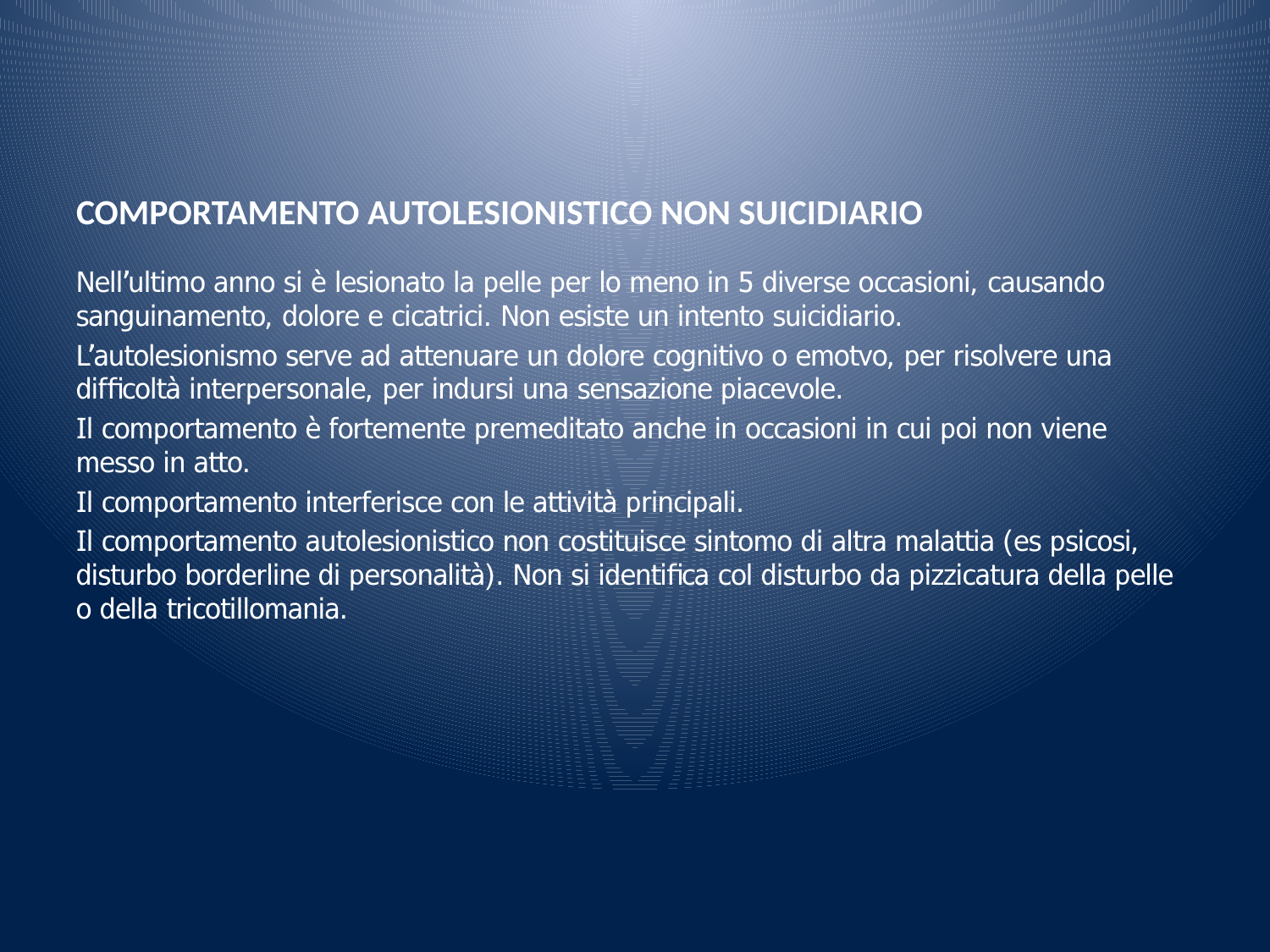

# COMPORTAMENTO AUTOLESIONISTICO NON SUICIDIARIO
Nell’ultimo anno si è lesionato la pelle per lo meno in 5 diverse occasioni, causando sanguinamento, dolore e cicatrici. Non esiste un intento suicidiario.
L’autolesionismo serve ad attenuare un dolore cognitivo o emotvo, per risolvere una difficoltà interpersonale, per indursi una sensazione piacevole.
Il comportamento è fortemente premeditato anche in occasioni in cui poi non viene messo in atto.
Il comportamento interferisce con le attività principali.
Il comportamento autolesionistico non costituisce sintomo di altra malattia (es psicosi, disturbo borderline di personalità). Non si identifica col disturbo da pizzicatura della pelle o della tricotillomania.